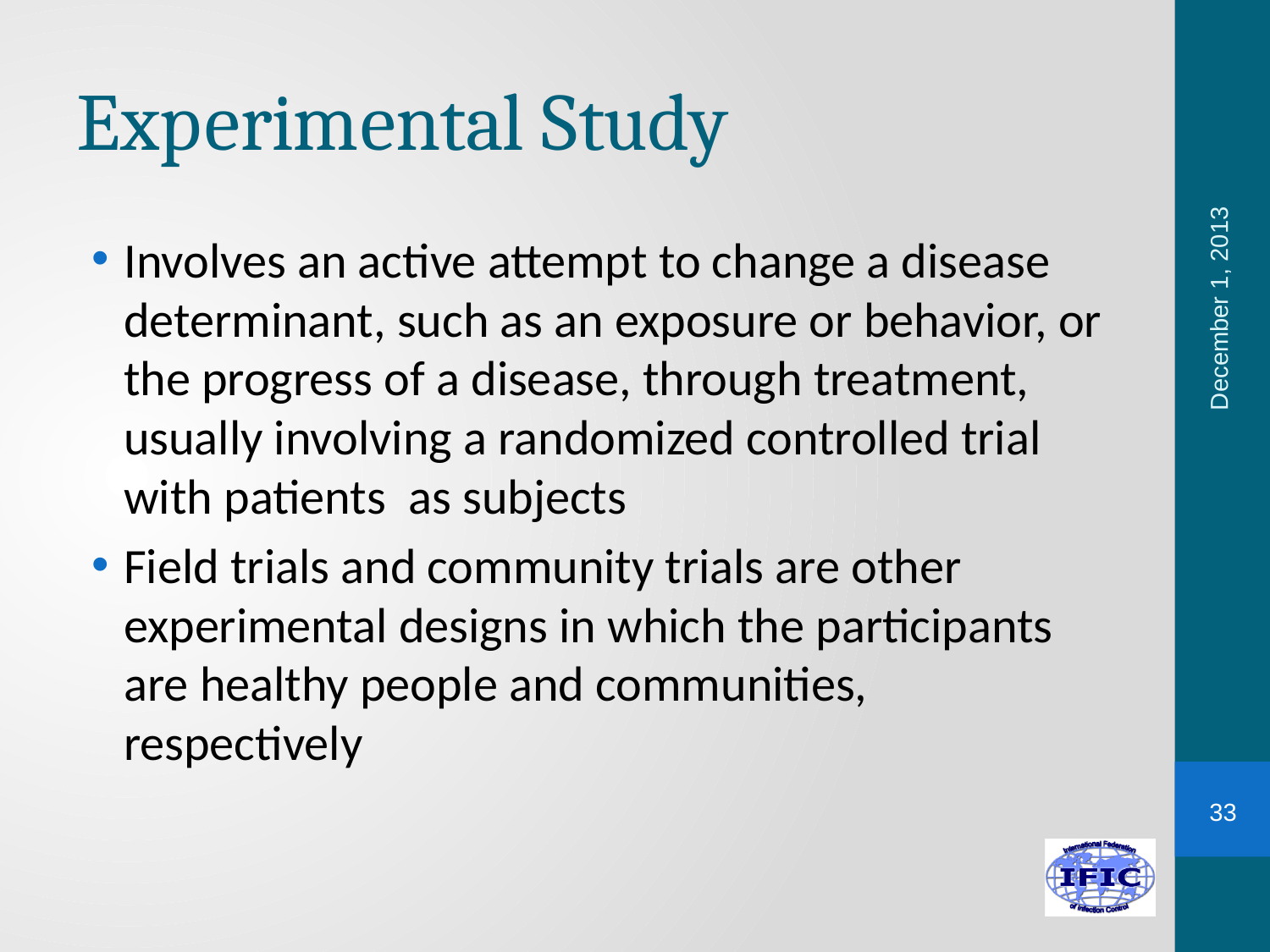

# Experimental Study
Involves an active attempt to change a disease determinant, such as an exposure or behavior, or the progress of a disease, through treatment, usually involving a randomized controlled trial with patients  as subjects
Field trials and community trials are other experimental designs in which the participants   are healthy people and communities, respectively
December 1, 2013
33